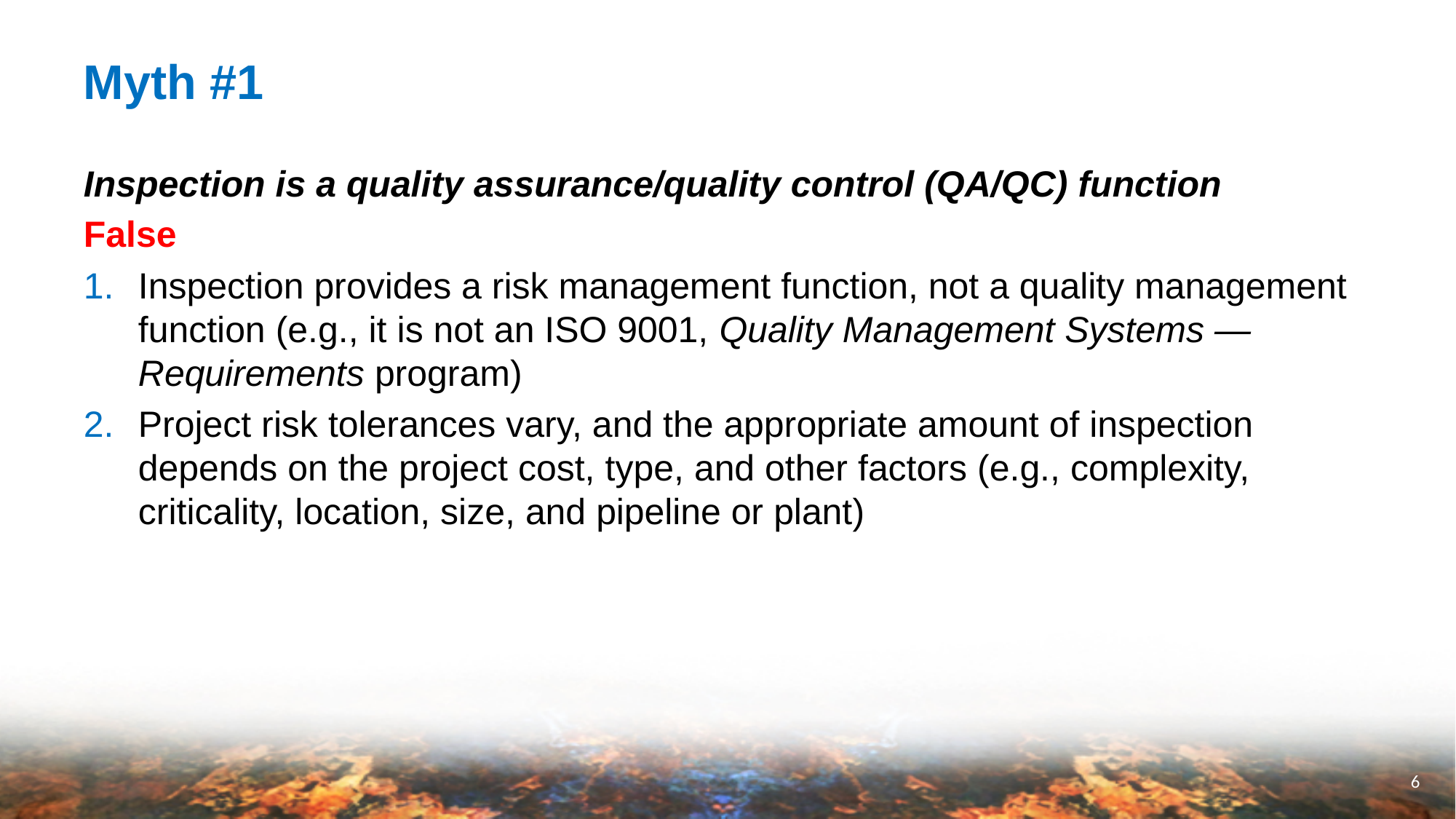

# Myth #1
Inspection is a quality assurance/quality control (QA/QC) function
False
Inspection provides a risk management function, not a quality management function (e.g., it is not an ISO 9001, Quality Management Systems — Requirements program)
Project risk tolerances vary, and the appropriate amount of inspection depends on the project cost, type, and other factors (e.g., complexity, criticality, location, size, and pipeline or plant)

6